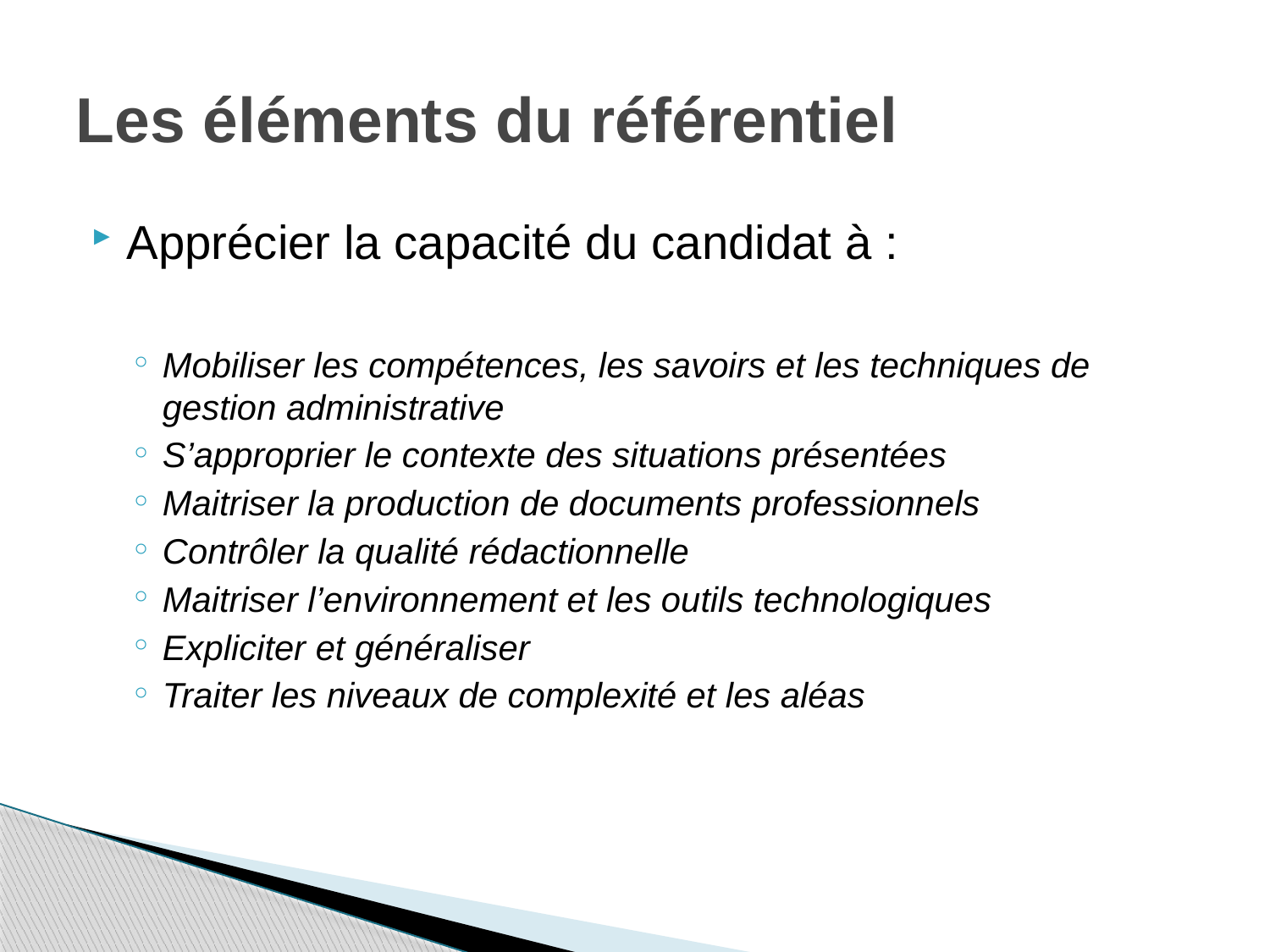

# Les éléments du référentiel
Apprécier la capacité du candidat à :

Mobiliser les compétences, les savoirs et les techniques de gestion administrative
S’approprier le contexte des situations présentées
Maitriser la production de documents professionnels
Contrôler la qualité rédactionnelle
Maitriser l’environnement et les outils technologiques
Expliciter et généraliser
Traiter les niveaux de complexité et les aléas